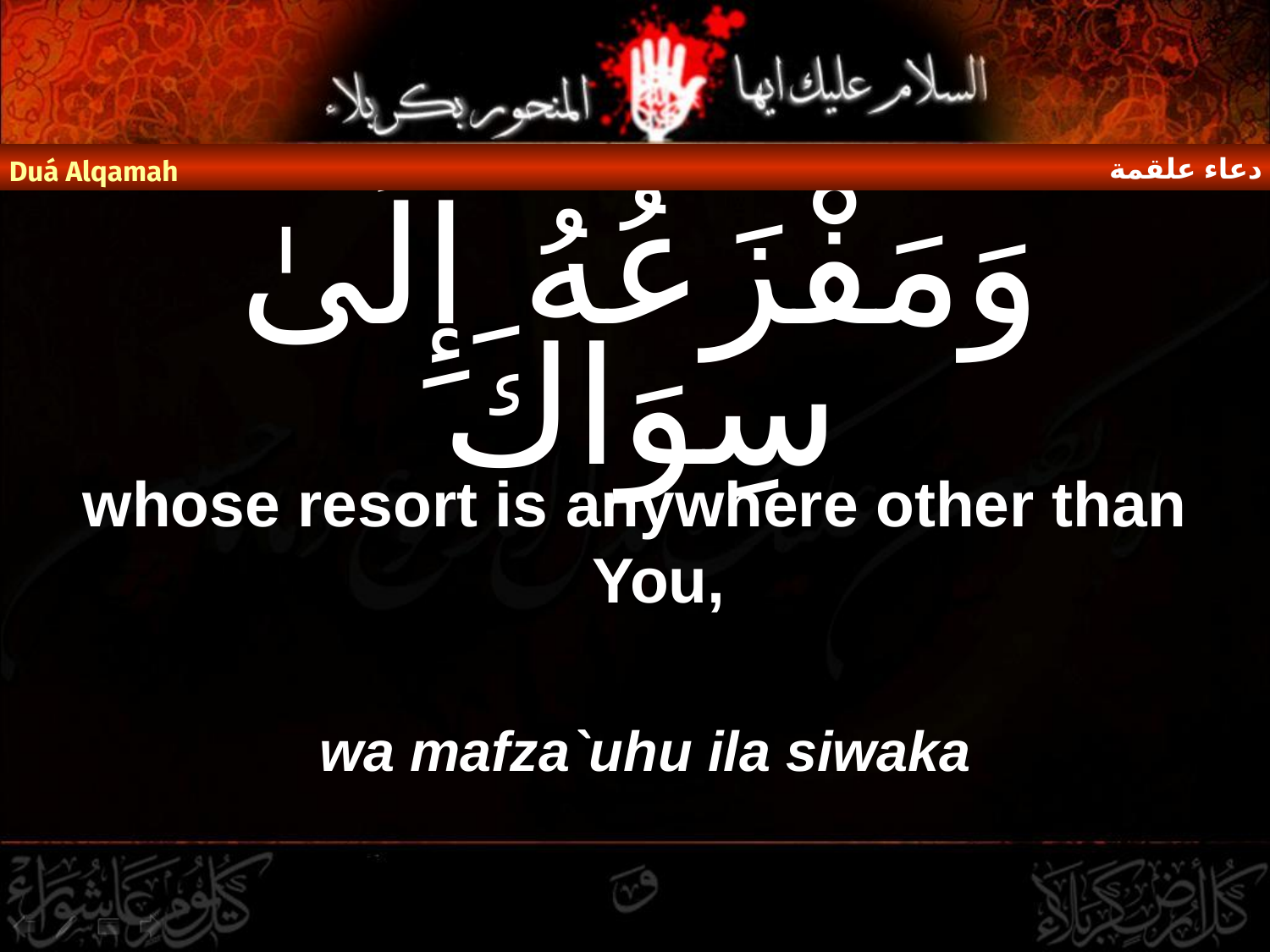

دعاء علقمة
Duá Alqamah
# وَمَفْزَعُهُ إِلَىٰ سِوَاكَ
whose resort is anywhere other than You,
wa mafza`uhu ila siwaka